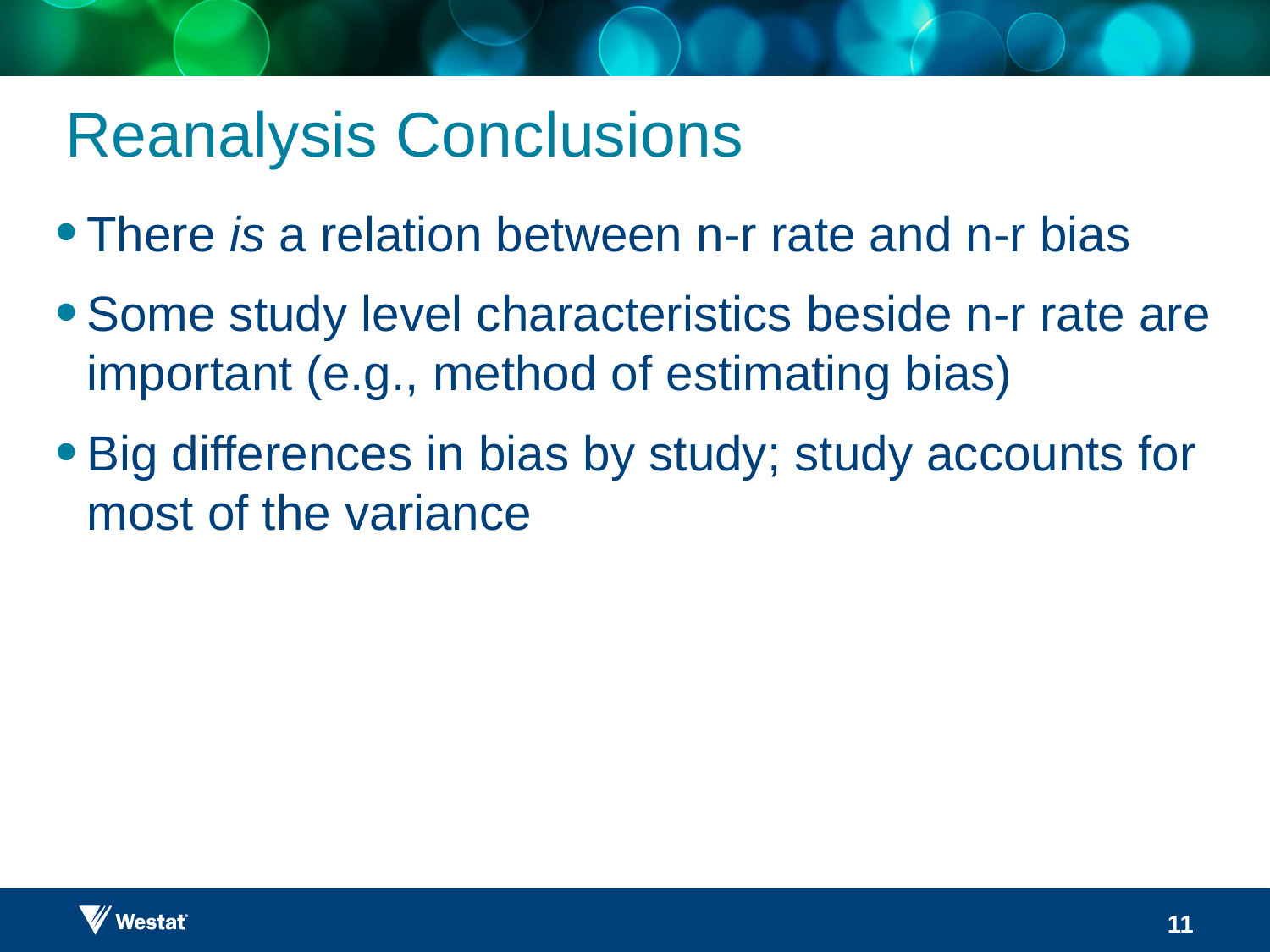

# Reanalysis Conclusions
There is a relation between n-r rate and n-r bias
Some study level characteristics beside n-r rate are important (e.g., method of estimating bias)
Big differences in bias by study; study accounts for most of the variance

11